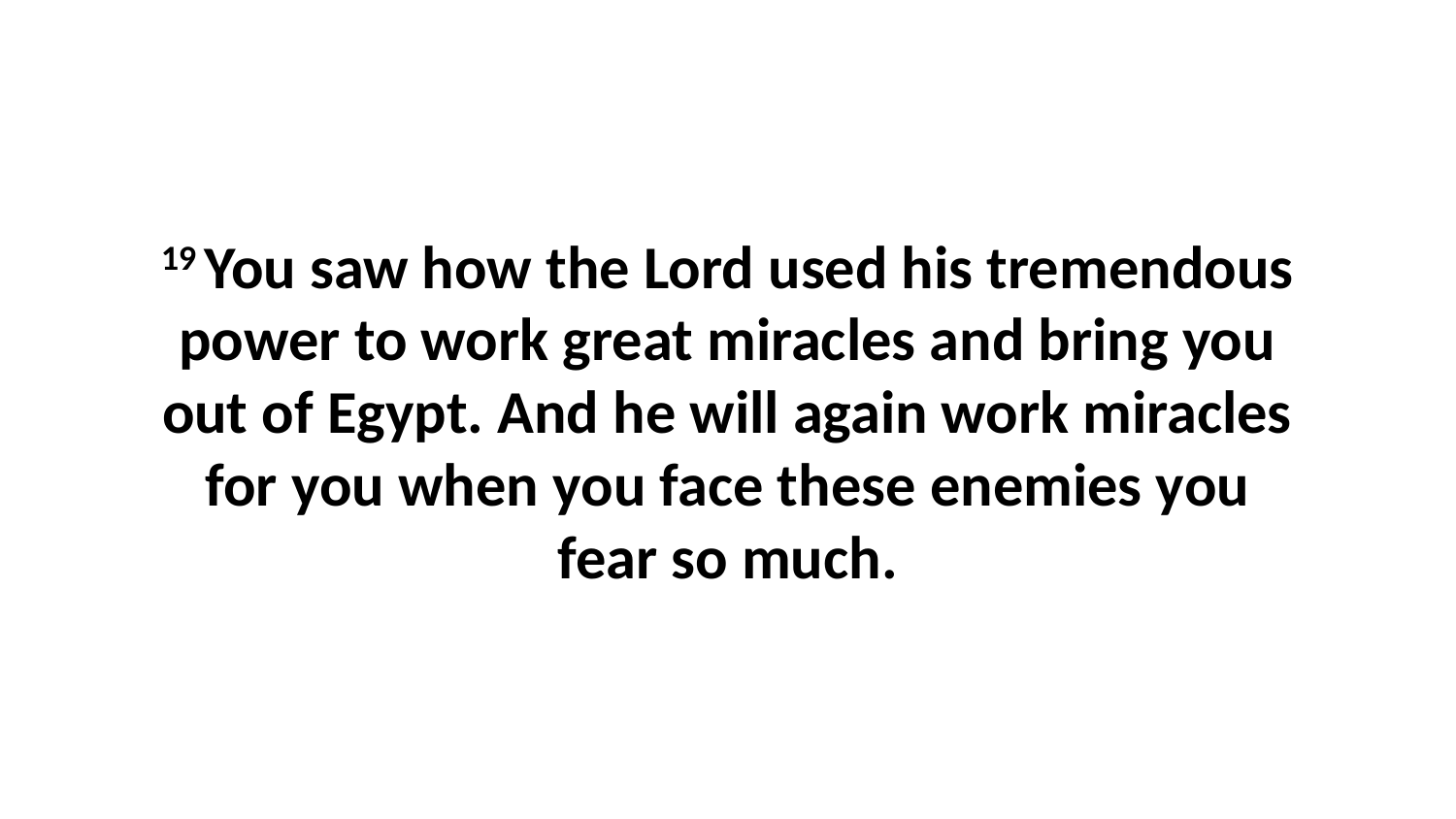

19 You saw how the Lord used his tremendous power to work great miracles and bring you out of Egypt. And he will again work miracles for you when you face these enemies you fear so much.